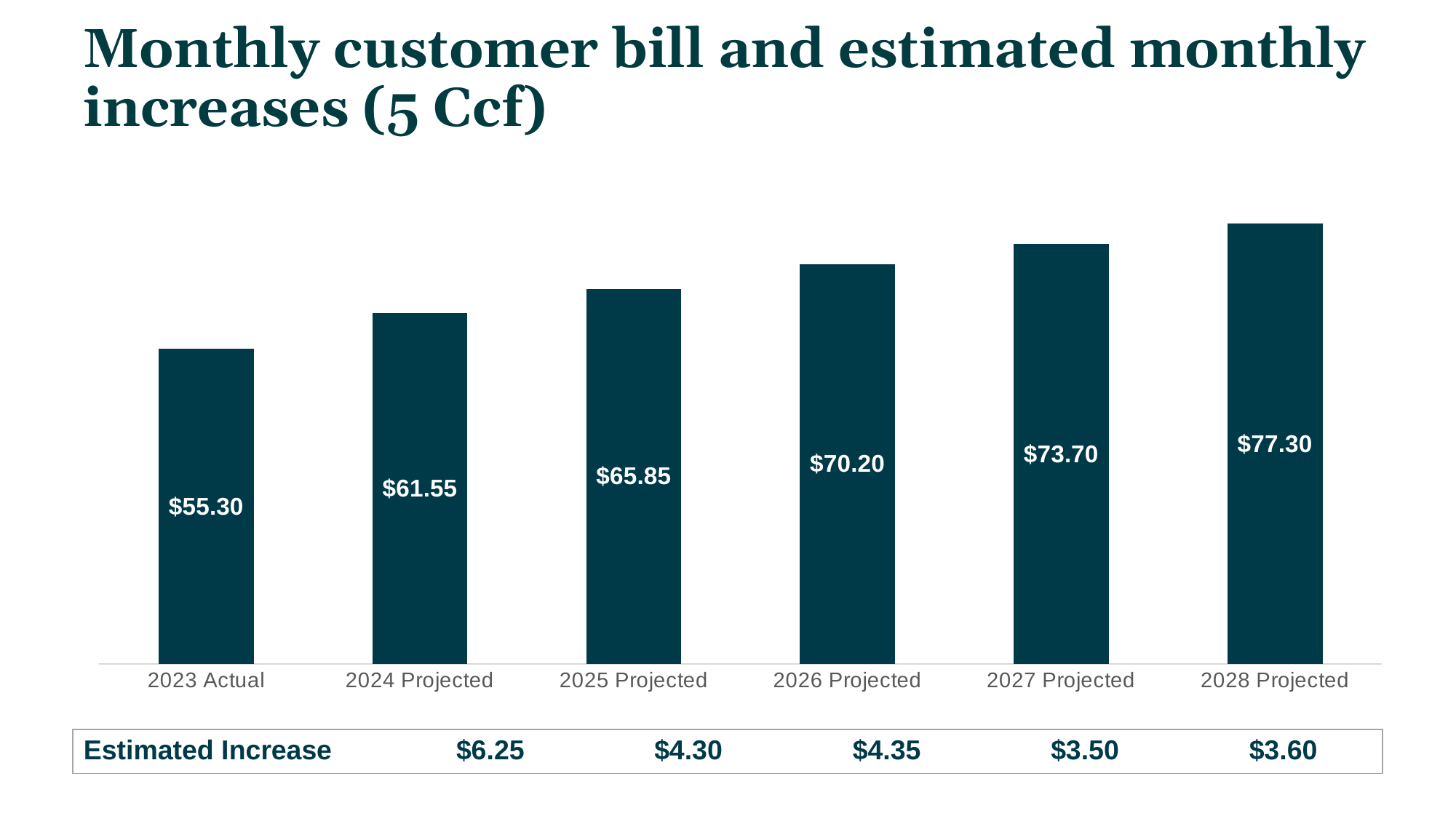

# Monthly customer bill and estimated monthly increases (5 Ccf)

### Chart

| Category | 5 CCF Bill |
|---|---|
| 2023 Actual | 55.3 |
| 2024 Projected | 61.55 |
| 2025 Projected | 65.85 |
| 2026 Projected | 70.2 |
| 2027 Projected | 73.7 |
| 2028 Projected | 77.3 |
| Estimated Increase | $6.25 | $4.30 | $4.35 | $3.50 | $3.60 |
| --- | --- | --- | --- | --- | --- |